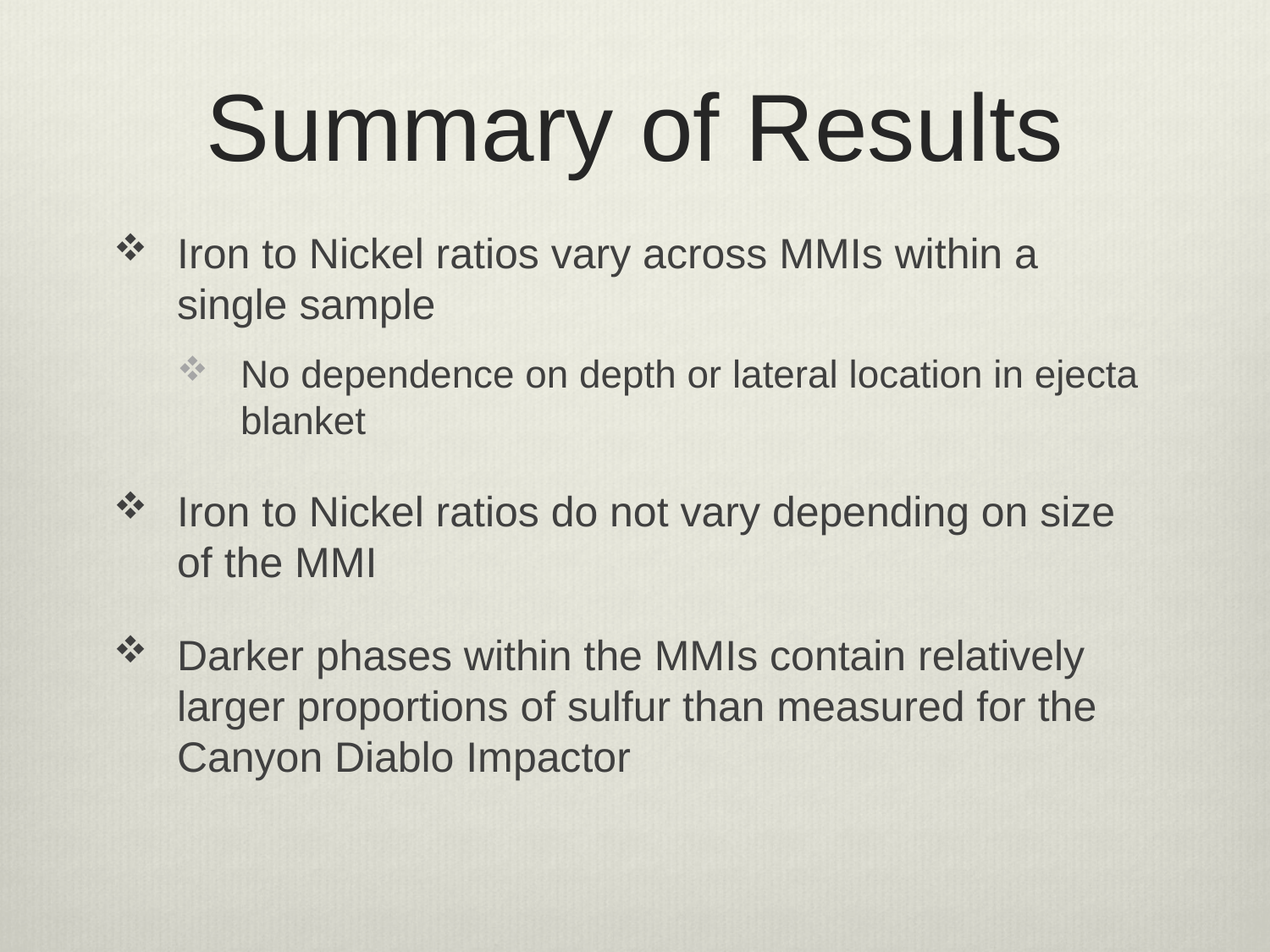

# Summary of Results
Iron to Nickel ratios vary across MMIs within a single sample
No dependence on depth or lateral location in ejecta blanket
Iron to Nickel ratios do not vary depending on size of the MMI
Darker phases within the MMIs contain relatively larger proportions of sulfur than measured for the Canyon Diablo Impactor